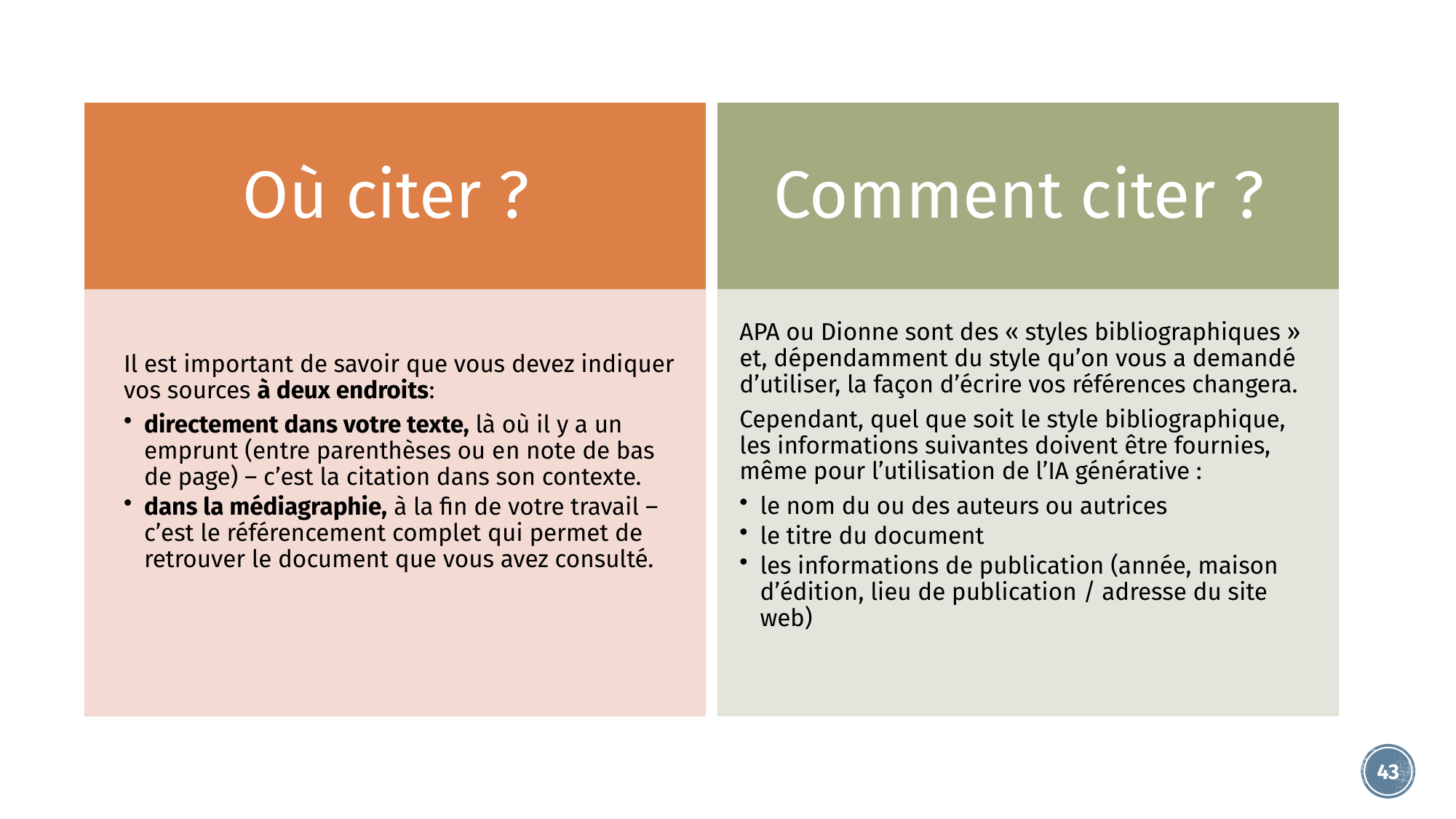

Où citer ?
Il est important de savoir que vous devez indiquer vos sources à deux endroits:
directement dans votre texte, là où il y a un emprunt (entre parenthèses ou en note de bas de page) – c’est la citation dans son contexte.
dans la médiagraphie, à la fin de votre travail – c’est le référencement complet qui permet de retrouver le document que vous avez consulté.
Comment citer ?
APA ou Dionne sont des « styles bibliographiques » et, dépendamment du style qu’on vous a demandé d’utiliser, la façon d’écrire vos références changera.
Cependant, quel que soit le style bibliographique, les informations suivantes doivent être fournies, même pour l’utilisation de l’IA générative :
le nom du ou des auteurs ou autrices
le titre du document
les informations de publication (année, maison d’édition, lieu de publication / adresse du site web)

43